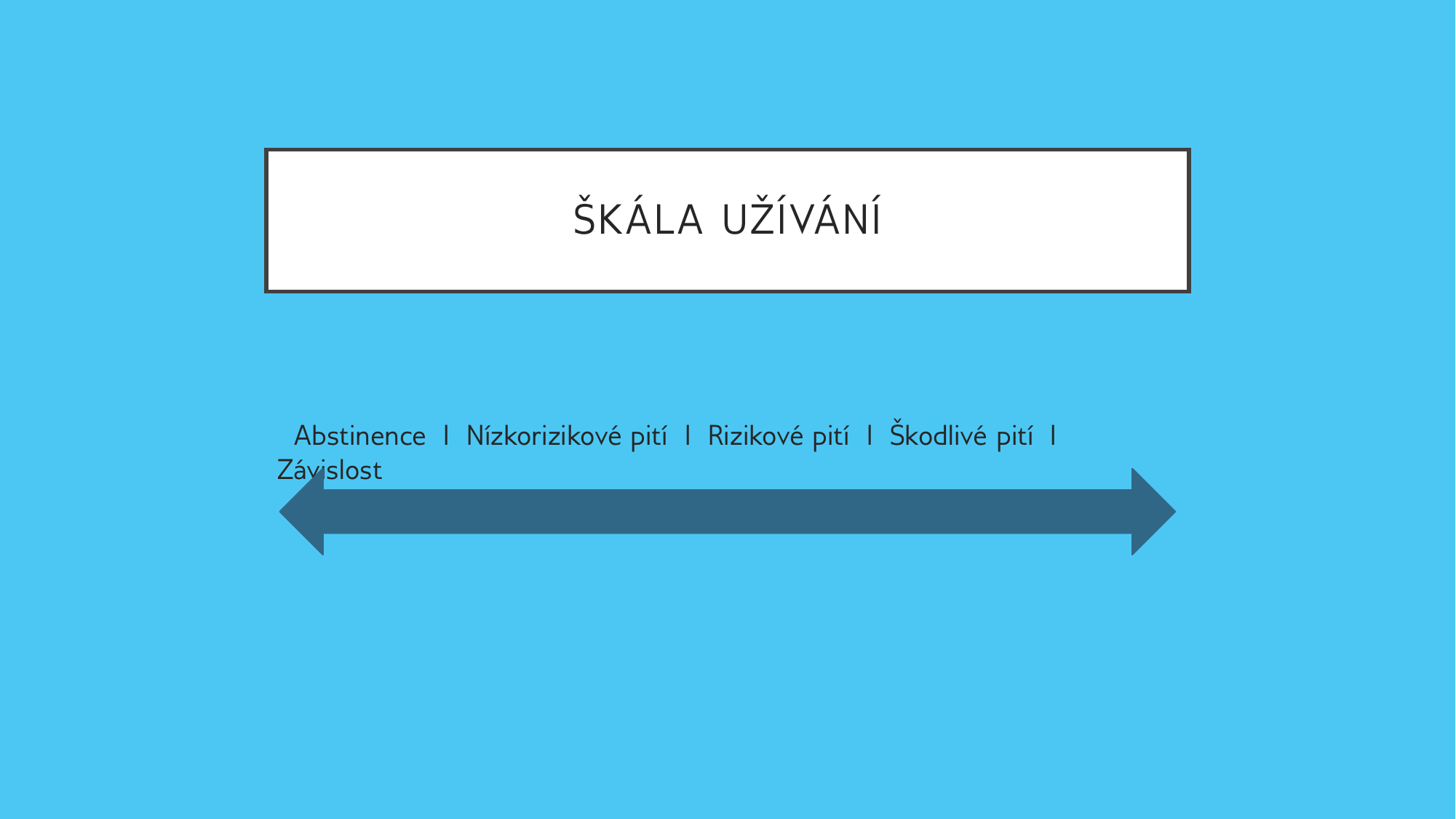

# Škála užívání

  Abstinence  I  Nízkorizikové pití  I  Rizikové pití  I  Škodlivé pití  I  Závislost